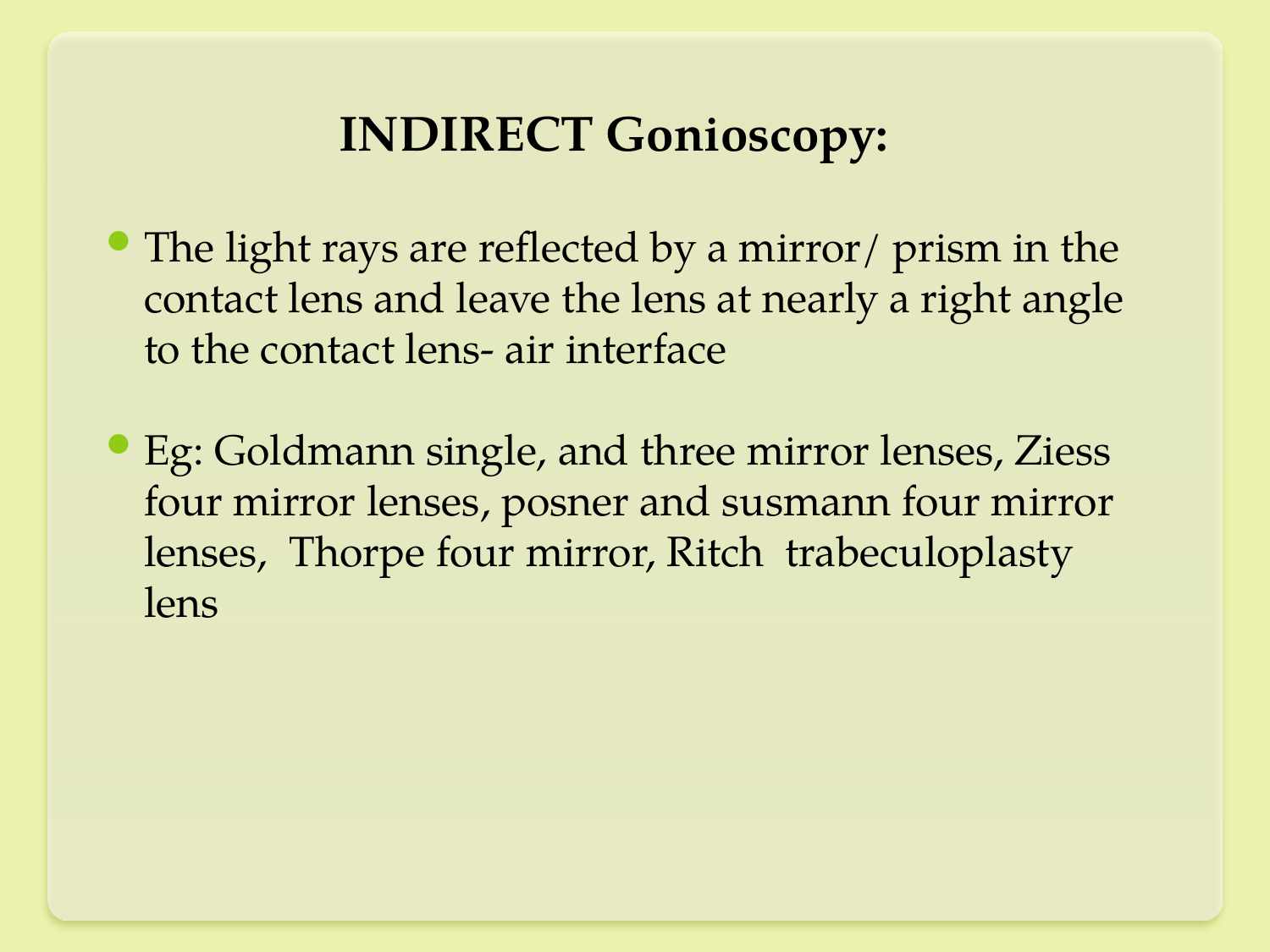

INDIRECT Gonioscopy:

The light rays are reflected by a mirror/ prism in the contact lens and leave the lens at nearly a right angle to the contact lens- air interface

Eg: Goldmann single, and three mirror lenses, Ziess four mirror lenses, posner and susmann four mirror lenses,  Thorpe four mirror, Ritch  trabeculoplasty lens